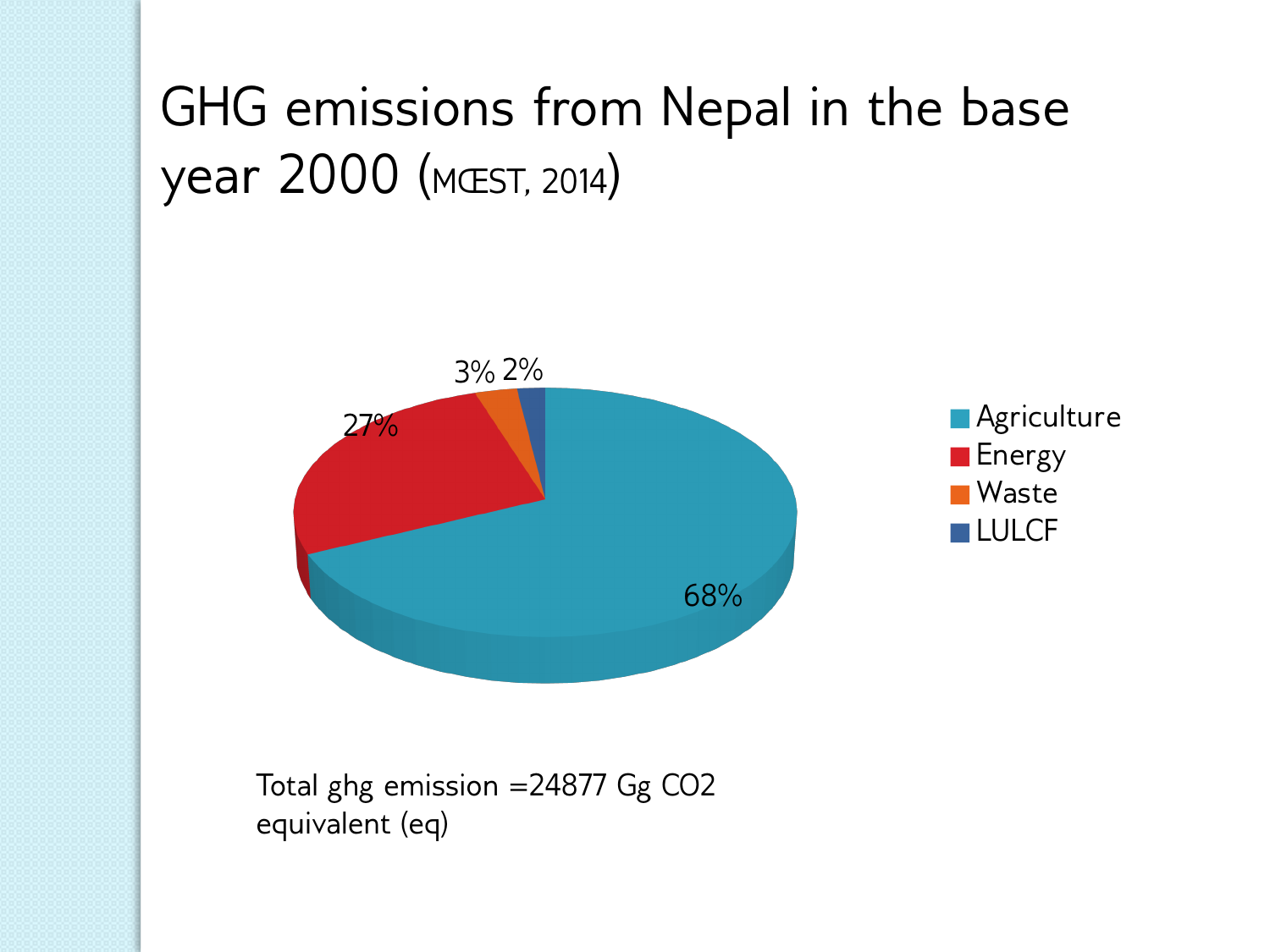

GHG emissions from Nepal in the base year 2000 (MOEST, 2014)

[unsupported chart]

Total ghg emission =24877 Gg CO2 equivalent (eq)